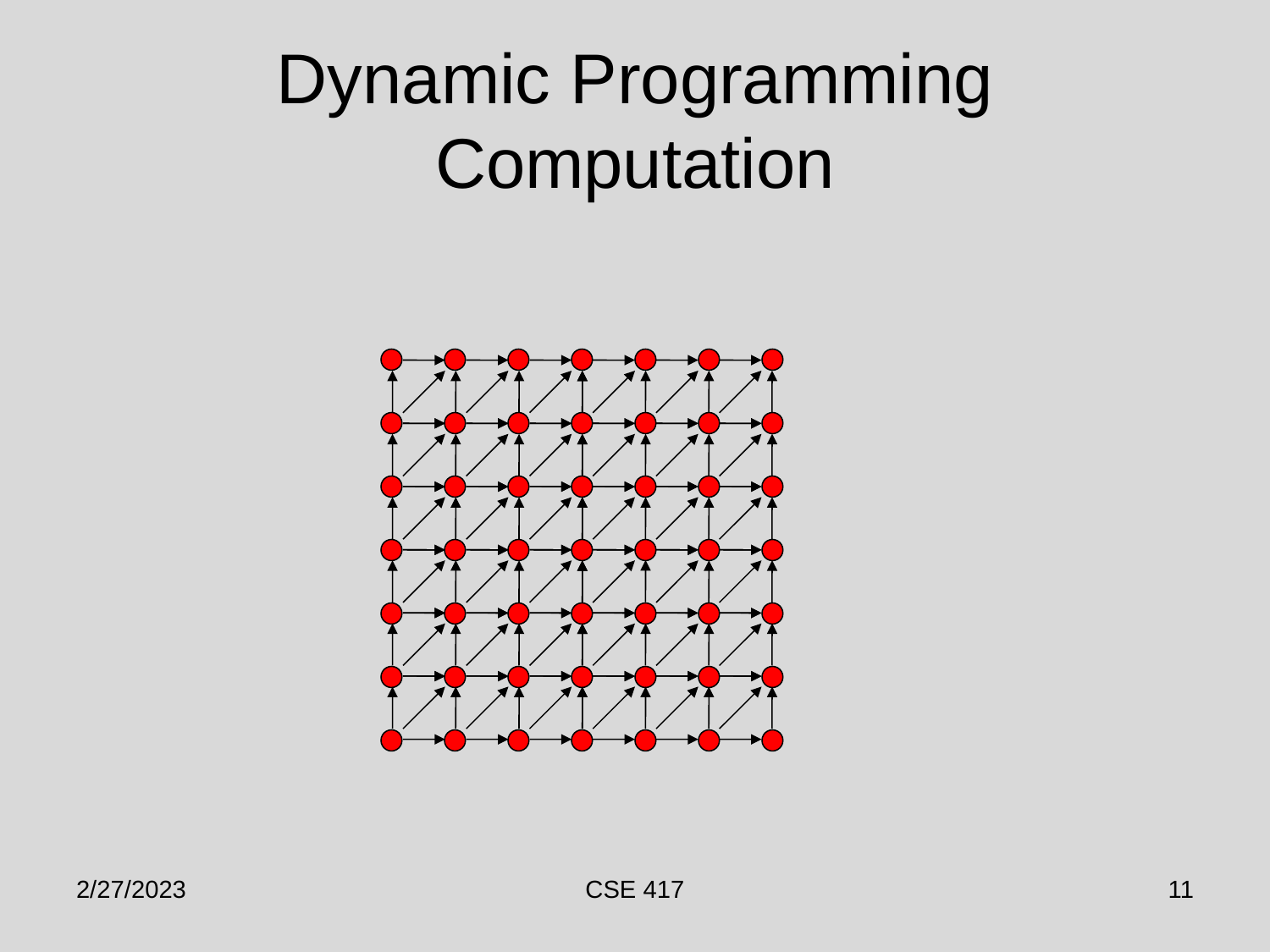

# Dynamic Programming Computation

2/27/2023
CSE 417
11